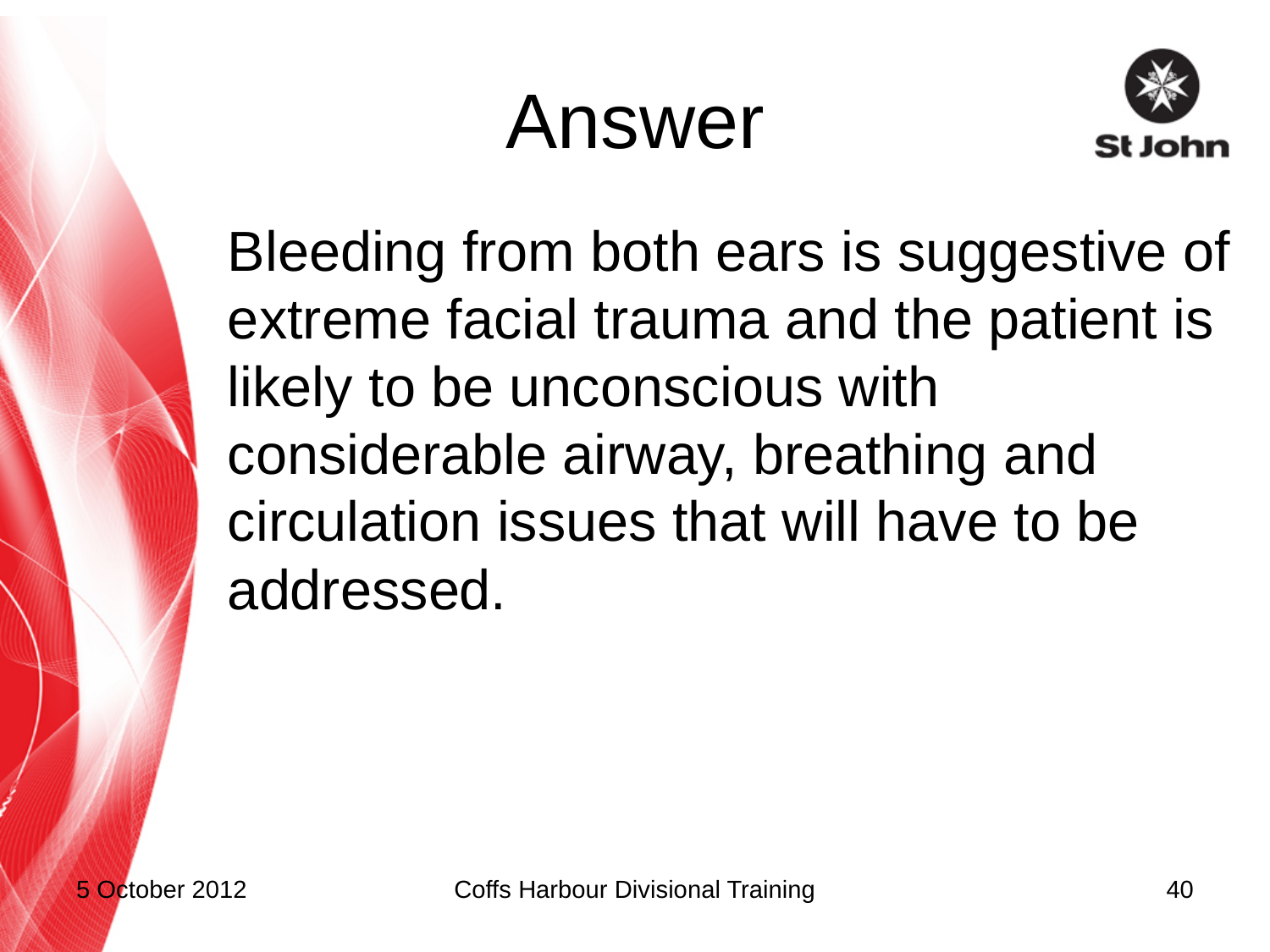

# Answer
Bleeding from both ears is suggestive of extreme facial trauma and the patient is likely to be unconscious with considerable airway, breathing and circulation issues that will have to be addressed.
5 October 2012
Coffs Harbour Divisional Training
40